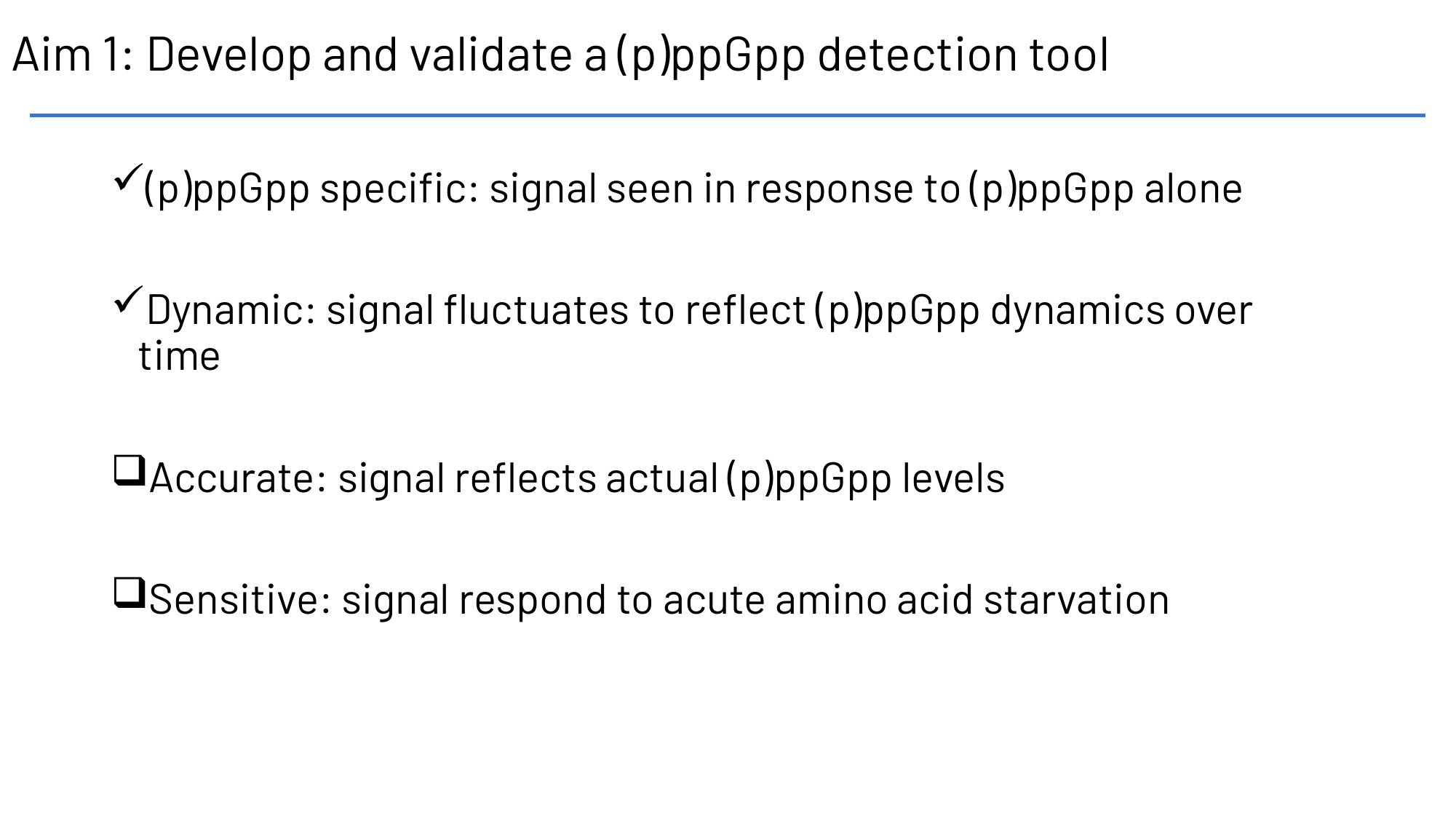

# Aim 1: Develop and validate a (p)ppGpp detection tool
(p)ppGpp specific: signal seen in response to (p)ppGpp alone

Dynamic: signal fluctuates to reflect (p)ppGpp dynamics over time

Accurate: signal reflects actual (p)ppGpp levels

Sensitive: signal respond to acute amino acid starvation